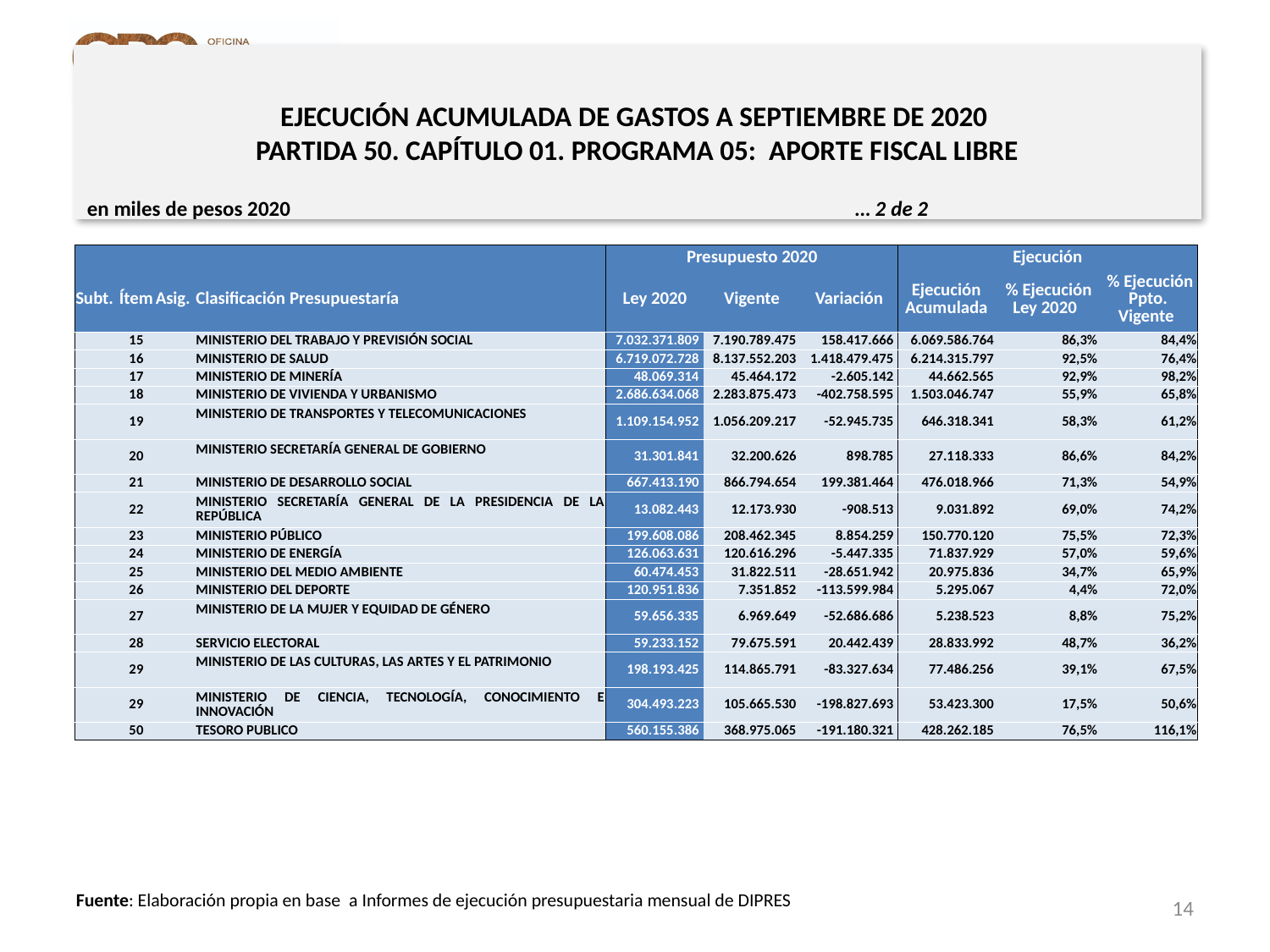

# EJECUCIÓN ACUMULADA DE GASTOS A SEPTIEMBRE DE 2020 PARTIDA 50. CAPÍTULO 01. PROGRAMA 05:  APORTE FISCAL LIBRE
en miles de pesos 2020					 … 2 de 2
|  |  |  |  | Presupuesto 2020 |  |  | Ejecución |  |  |
| --- | --- | --- | --- | --- | --- | --- | --- | --- | --- |
| Subt. | Ítem | Asig. | Clasificación Presupuestaría | Ley 2020 | Vigente | Variación | Ejecución Acumulada | % Ejecución Ley 2020 | % Ejecución Ppto. Vigente |
|  | 15 |  | MINISTERIO DEL TRABAJO Y PREVISIÓN SOCIAL | 7.032.371.809 | 7.190.789.475 | 158.417.666 | 6.069.586.764 | 86,3% | 84,4% |
|  | 16 |  | MINISTERIO DE SALUD | 6.719.072.728 | 8.137.552.203 | 1.418.479.475 | 6.214.315.797 | 92,5% | 76,4% |
|  | 17 |  | MINISTERIO DE MINERÍA | 48.069.314 | 45.464.172 | -2.605.142 | 44.662.565 | 92,9% | 98,2% |
|  | 18 |  | MINISTERIO DE VIVIENDA Y URBANISMO | 2.686.634.068 | 2.283.875.473 | -402.758.595 | 1.503.046.747 | 55,9% | 65,8% |
|  | 19 |  | MINISTERIO DE TRANSPORTES Y TELECOMUNICACIONES | 1.109.154.952 | 1.056.209.217 | -52.945.735 | 646.318.341 | 58,3% | 61,2% |
|  | 20 |  | MINISTERIO SECRETARÍA GENERAL DE GOBIERNO | 31.301.841 | 32.200.626 | 898.785 | 27.118.333 | 86,6% | 84,2% |
|  | 21 |  | MINISTERIO DE DESARROLLO SOCIAL | 667.413.190 | 866.794.654 | 199.381.464 | 476.018.966 | 71,3% | 54,9% |
|  | 22 |  | MINISTERIO SECRETARÍA GENERAL DE LA PRESIDENCIA DE LA REPÚBLICA | 13.082.443 | 12.173.930 | -908.513 | 9.031.892 | 69,0% | 74,2% |
|  | 23 |  | MINISTERIO PÚBLICO | 199.608.086 | 208.462.345 | 8.854.259 | 150.770.120 | 75,5% | 72,3% |
|  | 24 |  | MINISTERIO DE ENERGÍA | 126.063.631 | 120.616.296 | -5.447.335 | 71.837.929 | 57,0% | 59,6% |
|  | 25 |  | MINISTERIO DEL MEDIO AMBIENTE | 60.474.453 | 31.822.511 | -28.651.942 | 20.975.836 | 34,7% | 65,9% |
|  | 26 |  | MINISTERIO DEL DEPORTE | 120.951.836 | 7.351.852 | -113.599.984 | 5.295.067 | 4,4% | 72,0% |
|  | 27 |  | MINISTERIO DE LA MUJER Y EQUIDAD DE GÉNERO | 59.656.335 | 6.969.649 | -52.686.686 | 5.238.523 | 8,8% | 75,2% |
|  | 28 |  | SERVICIO ELECTORAL | 59.233.152 | 79.675.591 | 20.442.439 | 28.833.992 | 48,7% | 36,2% |
|  | 29 |  | MINISTERIO DE LAS CULTURAS, LAS ARTES Y EL PATRIMONIO | 198.193.425 | 114.865.791 | -83.327.634 | 77.486.256 | 39,1% | 67,5% |
|  | 29 |  | MINISTERIO DE CIENCIA, TECNOLOGÍA, CONOCIMIENTO E INNOVACIÓN | 304.493.223 | 105.665.530 | -198.827.693 | 53.423.300 | 17,5% | 50,6% |
|  | 50 |  | TESORO PUBLICO | 560.155.386 | 368.975.065 | -191.180.321 | 428.262.185 | 76,5% | 116,1% |
14